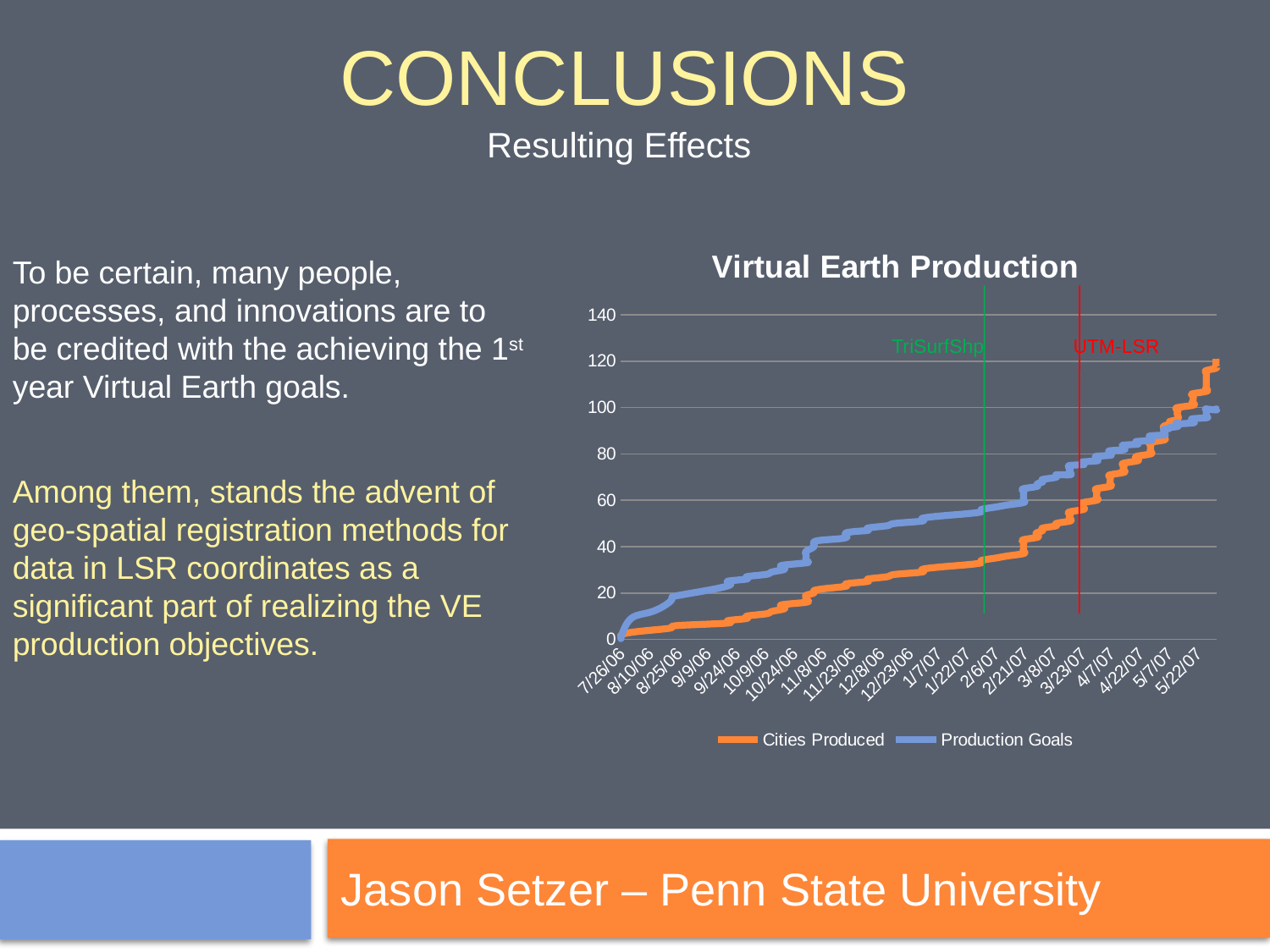

Conclusions
Resulting Effects

### Chart: Virtual Earth Production

| Category |  |  |
|---|---|---|
| 38924 | 1.0 | 0.7600000000000009 |
| 38924 | 2.0 | 1.52 |
| 38929 | 3.0 | 9.0 |
| 38940 | 4.0 | 12.0 |
| 38950 | 5.0 | 17.0 |
| 38954 | 6.0 | 19.0 |
| 38979 | 7.0 | 23.0 |
| 38979 | 8.0 | 25.0 |
| 38989 | 9.0 | 26.0 |
| 38989 | 10.0 | 27.0 |
| 38999 | 11.0 | 28.0 |
| 39002 | 12.0 | 29.0 |
| 39008 | 13.0 | 30.0 |
| 39008 | 14.0 | 31.0 |
| 39008 | 15.0 | 32.0 |
| 39020 | 16.0 | 33.0 |
| 39020 | 17.0 | 34.0 |
| 39020 | 18.0 | 36.0 |
| 39020 | 19.0 | 38.0 |
| 39024 | 20.0 | 40.0 |
| 39024 | 21.0 | 42.0 |
| 39031 | 22.0 | 43.0 |
| 39041 | 23.0 | 44.0 |
| 39041 | 24.0 | 46.0 |
| 39052 | 25.0 | 47.0 |
| 39052 | 26.0 | 48.0 |
| 39062 | 27.0 | 49.0 |
| 39066 | 28.0 | 50.0 |
| 39080 | 29.0 | 51.0 |
| 39080 | 30.0 | 52.0 |
| 39087 | 31.0 | 53.0 |
| 39101 | 32.0 | 54.0 |
| 39111 | 33.0 | 55.0 |
| 39111 | 34.0 | 56.0 |
| 39118 | 35.0 | 57.0 |
| 39125 | 36.0 | 58.0 |
| 39133 | 37.0 | 59.0 |
| 39133 | 38.0 | 60.0 |
| 39133 | 39.0 | 61.0 |
| 39133 | 40.0 | 62.0 |
| 39133 | 41.0 | 62.0 |
| 39133 | 42.0 | 63.0 |
| 39133 | 42.0 | 64.0 |
| 39133 | 43.0 | 65.0 |
| 39140 | 44.0 | 66.0 |
| 39140 | 45.0 | 66.0 |
| 39140 | 46.0 | 67.0 |
| 39143 | 47.0 | 68.0 |
| 39143 | 48.0 | 69.0 |
| 39150 | 49.0 | 70.0 |
| 39150 | 50.0 | 71.0 |
| 39157 | 51.0 | 71.0 |
| 39157 | 51.0 | 72.0 |
| 39157 | 52.0 | 73.0 |
| 39157 | 53.0 | 74.0 |
| 39157 | 54.0 | 75.0 |
| 39157 | 55.0 | 75.0 |
| 39164 | 56.0 | 75.4 |
| 39164 | 57.0 | 75.80000000000001 |
| 39164 | 58.0 | 76.20000000000002 |
| 39164 | 59.0 | 76.60000000000001 |
| 39171 | 60.0 | 77.00000000000003 |
| 39171 | 61.0 | 77.40000000000003 |
| 39171 | 62.0 | 77.80000000000004 |
| 39171 | 63.0 | 78.20000000000005 |
| 39171 | 64.0 | 78.60000000000005 |
| 39171 | 65.0 | 79.00000000000006 |
| 39178 | 66.0 | 79.40000000000006 |
| 39178 | 67.0 | 79.80000000000007 |
| 39178 | 68.0 | 80.20000000000007 |
| 39178 | 69.0 | 80.60000000000008 |
| 39178 | 70.0 | 81.00000000000009 |
| 39178 | 71.0 | 81.40000000000009 |
| 39185 | 72.0 | 81.80000000000008 |
| 39185 | 73.0 | 82.2000000000001 |
| 39185 | 74.0 | 82.60000000000011 |
| 39185 | 75.0 | 83.00000000000011 |
| 39185 | 75.0 | 83.40000000000013 |
| 39185 | 76.0 | 83.80000000000011 |
| 39192 | 77.0 | 84.20000000000013 |
| 39192 | 78.0 | 84.60000000000011 |
| 39192 | 79.0 | 85.00000000000014 |
| 39192 | 79.0 | 85.40000000000016 |
| 39199 | 80.0 | 85.80000000000015 |
| 39199 | 81.0 | 86.20000000000017 |
| 39199 | 82.0 | 86.60000000000015 |
| 39199 | 83.0 | 87.00000000000017 |
| 39199 | 84.0 | 87.40000000000018 |
| 39199 | 85.0 | 87.80000000000018 |
| 39206 | 86.0 | 88.2000000000002 |
| 39206 | 87.0 | 88.60000000000018 |
| 39206 | 88.0 | 89.0000000000002 |
| 39206 | 89.0 | 89.4000000000002 |
| 39206 | 90.0 | 89.80000000000021 |
| 39206 | 91.0 | 90.20000000000022 |
| 39206 | 92.0 | 90.60000000000018 |
| 39209 | 93.0 | 91.00000000000021 |
| 39209 | 94.0 | 91.40000000000023 |
| 39213 | 95.0 | 91.80000000000024 |
| 39213 | 97.0 | 92.20000000000024 |
| 39213 | 98.0 | 92.60000000000025 |
| 39213 | 98.0 | 93.00000000000026 |
| 39213 | 99.0 | 93.40000000000026 |
| 39213 | 100.0 | 93.0 |
| 39221 | 101.0 | 93.4 |
| 39221 | 101.0 | 93.80000000000001 |
| 39221 | 102.0 | 94.20000000000002 |
| 39221 | 102.0 | 94.0 |
| 39221 | 103.0 | 94.4 |
| 39221 | 105.0 | 94.80000000000001 |
| 39221 | 106.0 | 95.20000000000002 |
| 39228 | 107.0 | 95.60000000000001 |
| 39228 | 108.0 | 96.0 |
| 39228 | 109.0 | 96.4 |
| 39228 | 110.0 | 96.80000000000001 |
| 39228 | 110.0 | 97.20000000000002 |
| 39228 | 111.0 | 97.0 |
| 39228 | 111.0 | 97.4 |
| 39228 | 112.0 | 97.80000000000001 |
| 39228 | 113.0 | 98.20000000000002 |
| 39228 | 114.0 | 98.0 |
| 39228 | 115.0 | 99.0 |
| 39228 | 116.0 | 99.4 |
| 39233 | 117.0 | 99.0 |
| 39233 | 117.0 | 99.4 |
| 39233 | 117.0 | 99.0 |
| 39233 | 118.0 | 99.4 |
| 39233 | 119.0 | 99.0 |
| 39233 | 119.0 | 99.4 |
| 39233 | 121.0 | 100.0 |
To be certain, many people,  processes, and innovations are to be credited with the achieving the 1st year Virtual Earth goals.
TriSurfShp
UTM-LSR
Among them, stands the advent of geo-spatial registration methods for data in LSR coordinates as a significant part of realizing the VE production objectives.

Jason Setzer – Penn State University